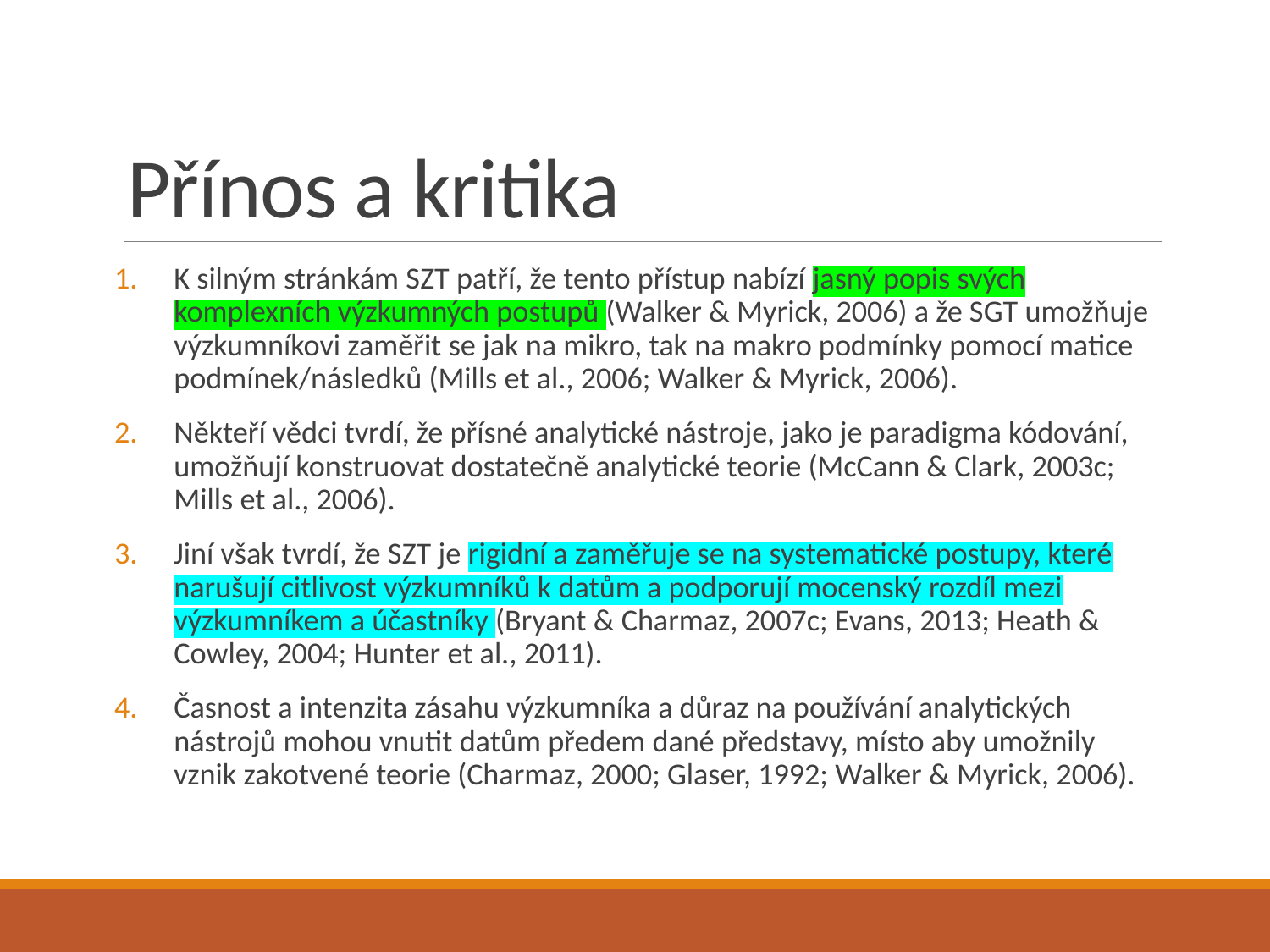

# Přínos a kritika
K silným stránkám SZT patří, že tento přístup nabízí jasný popis svých komplexních výzkumných postupů (Walker & Myrick, 2006) a že SGT umožňuje výzkumníkovi zaměřit se jak na mikro, tak na makro podmínky pomocí matice podmínek/následků (Mills et al., 2006; Walker & Myrick, 2006).
Někteří vědci tvrdí, že přísné analytické nástroje, jako je paradigma kódování, umožňují konstruovat dostatečně analytické teorie (McCann & Clark, 2003c; Mills et al., 2006).
Jiní však tvrdí, že SZT je rigidní a zaměřuje se na systematické postupy, které narušují citlivost výzkumníků k datům a podporují mocenský rozdíl mezi výzkumníkem a účastníky (Bryant & Charmaz, 2007c; Evans, 2013; Heath & Cowley, 2004; Hunter et al., 2011).
Časnost a intenzita zásahu výzkumníka a důraz na používání analytických nástrojů mohou vnutit datům předem dané představy, místo aby umožnily vznik zakotvené teorie (Charmaz, 2000; Glaser, 1992; Walker & Myrick, 2006).